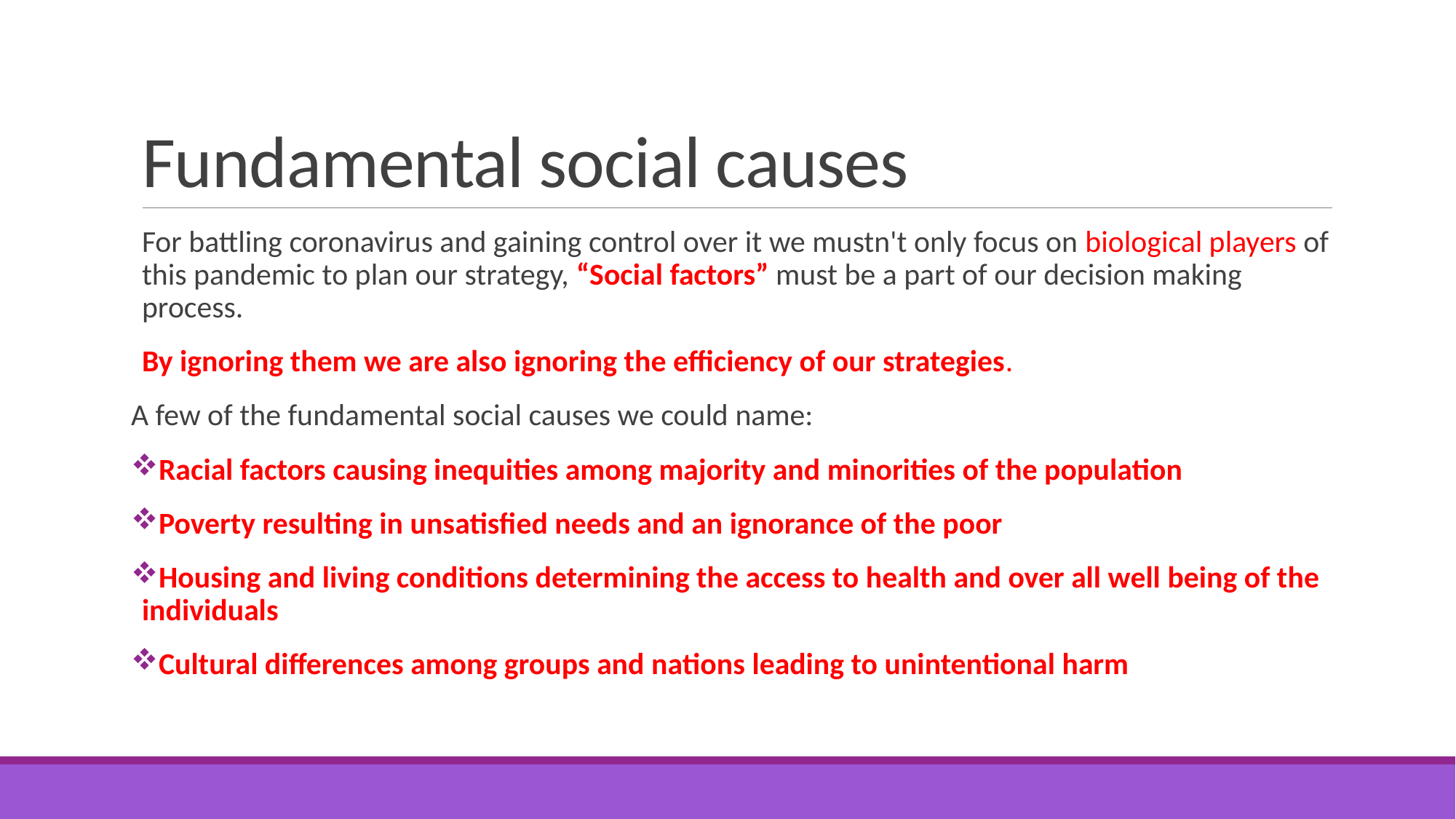

# Fundamental social causes
For battling coronavirus and gaining control over it we mustn't only focus on biological players of this pandemic to plan our strategy, “Social factors” must be a part of our decision making process.
By ignoring them we are also ignoring the efficiency of our strategies.
A few of the fundamental social causes we could name:
Racial factors causing inequities among majority and minorities of the population
Poverty resulting in unsatisfied needs and an ignorance of the poor
Housing and living conditions determining the access to health and over all well being of the individuals
Cultural differences among groups and nations leading to unintentional harm